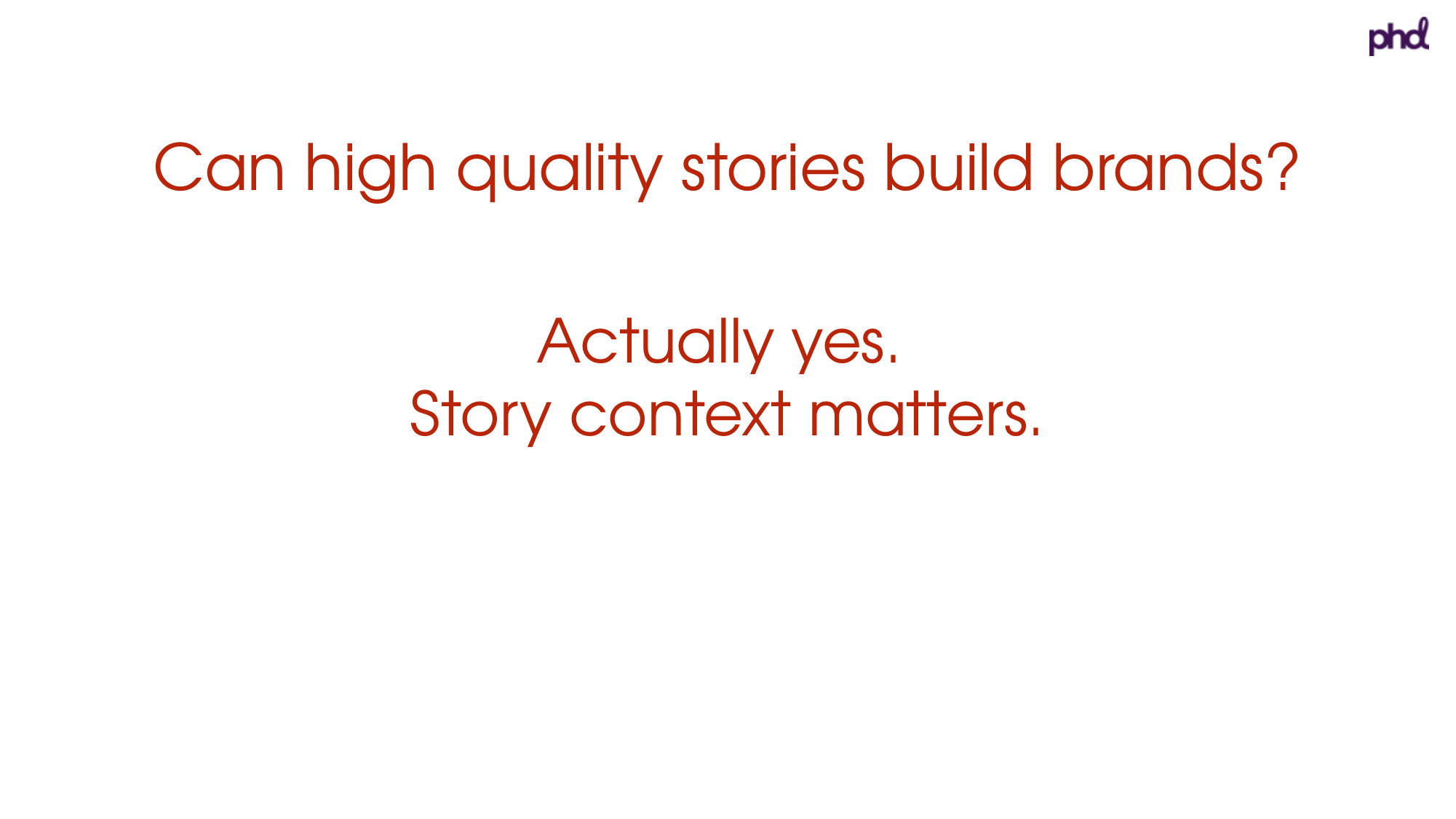

Can high quality stories build brands?
Actually yes.
Story context matters.